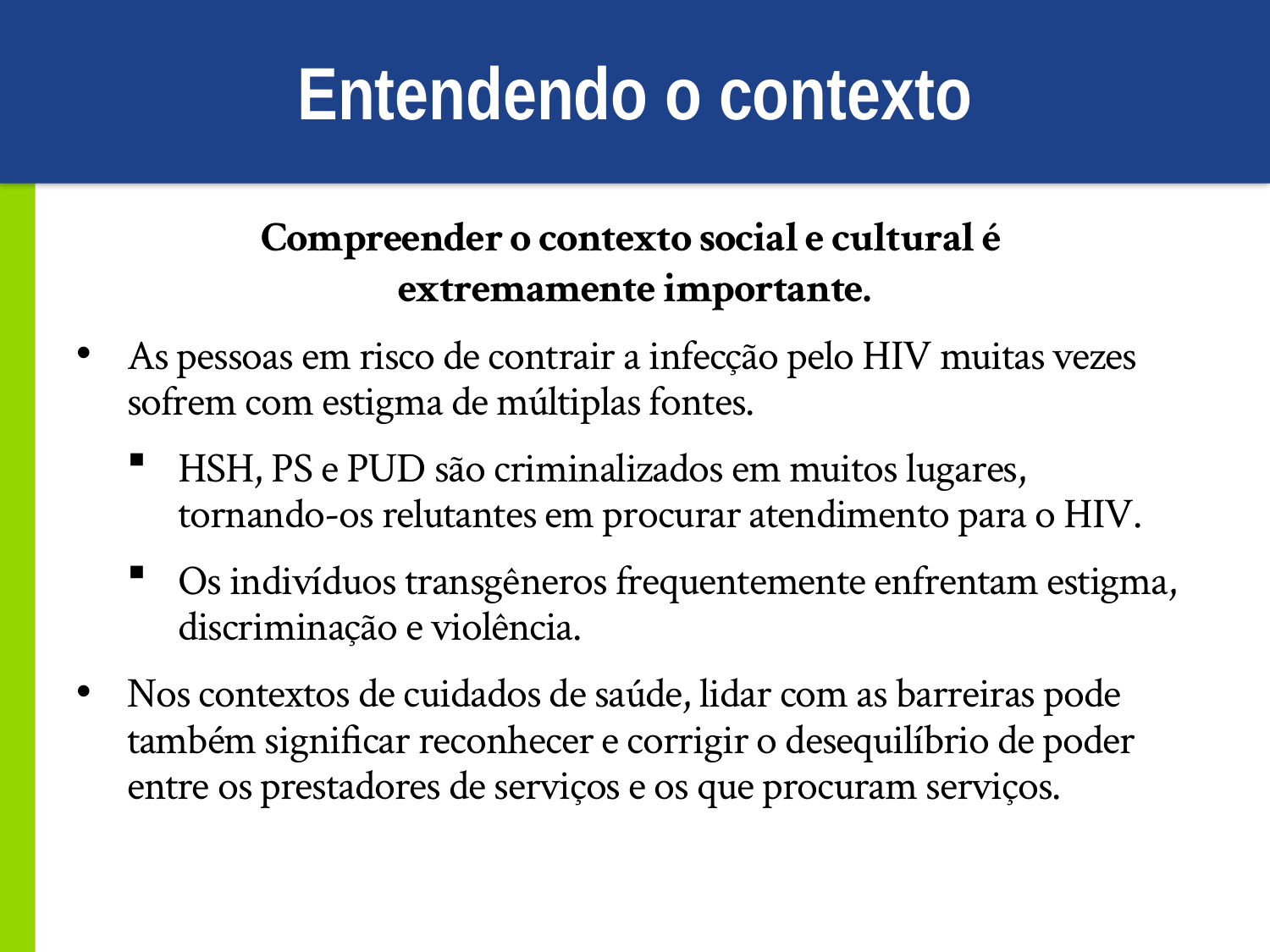

# Entendendo o contexto
Compreender o contexto social e cultural é
extremamente importante.
As pessoas em risco de contrair a infecção pelo HIV muitas vezes sofrem com estigma de múltiplas fontes.
HSH, PS e PUD são criminalizados em muitos lugares, tornando-os relutantes em procurar atendimento para o HIV.
Os indivíduos transgêneros frequentemente enfrentam estigma, discriminação e violência.
Nos contextos de cuidados de saúde, lidar com as barreiras pode também significar reconhecer e corrigir o desequilíbrio de poder entre os prestadores de serviços e os que procuram serviços.